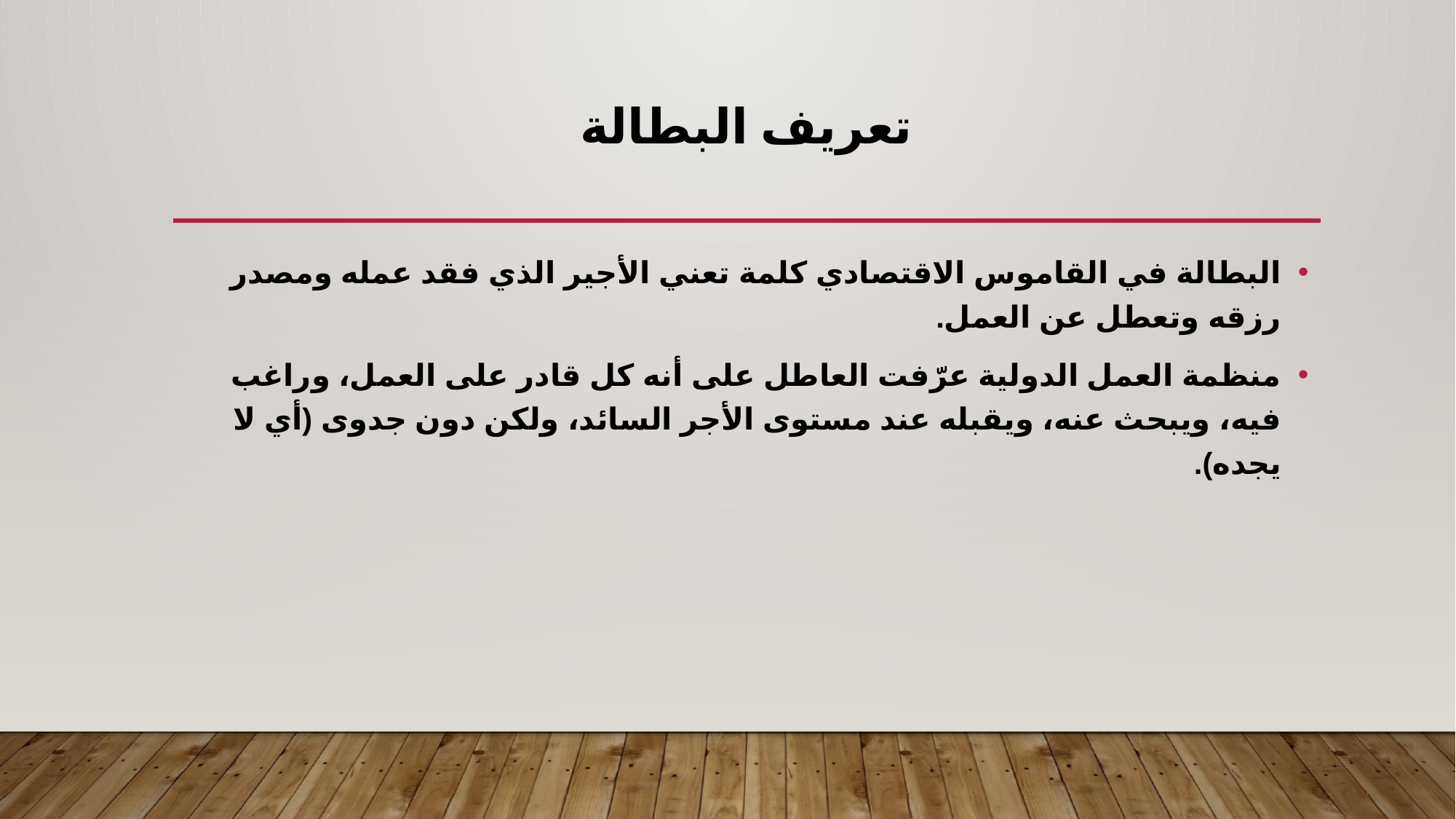

# تعريف البطالة
البطالة في القاموس الاقتصادي كلمة تعني الأجير الذي فقد عمله ومصدر رزقه وتعطل عن العمل.
منظمة العمل الدولية عرّفت العاطل على أنه كل قادر على العمل، وراغب فيه، ويبحث عنه، ويقبله عند مستوى الأجر السائد، ولكن دون جدوى (أي لا يجده).